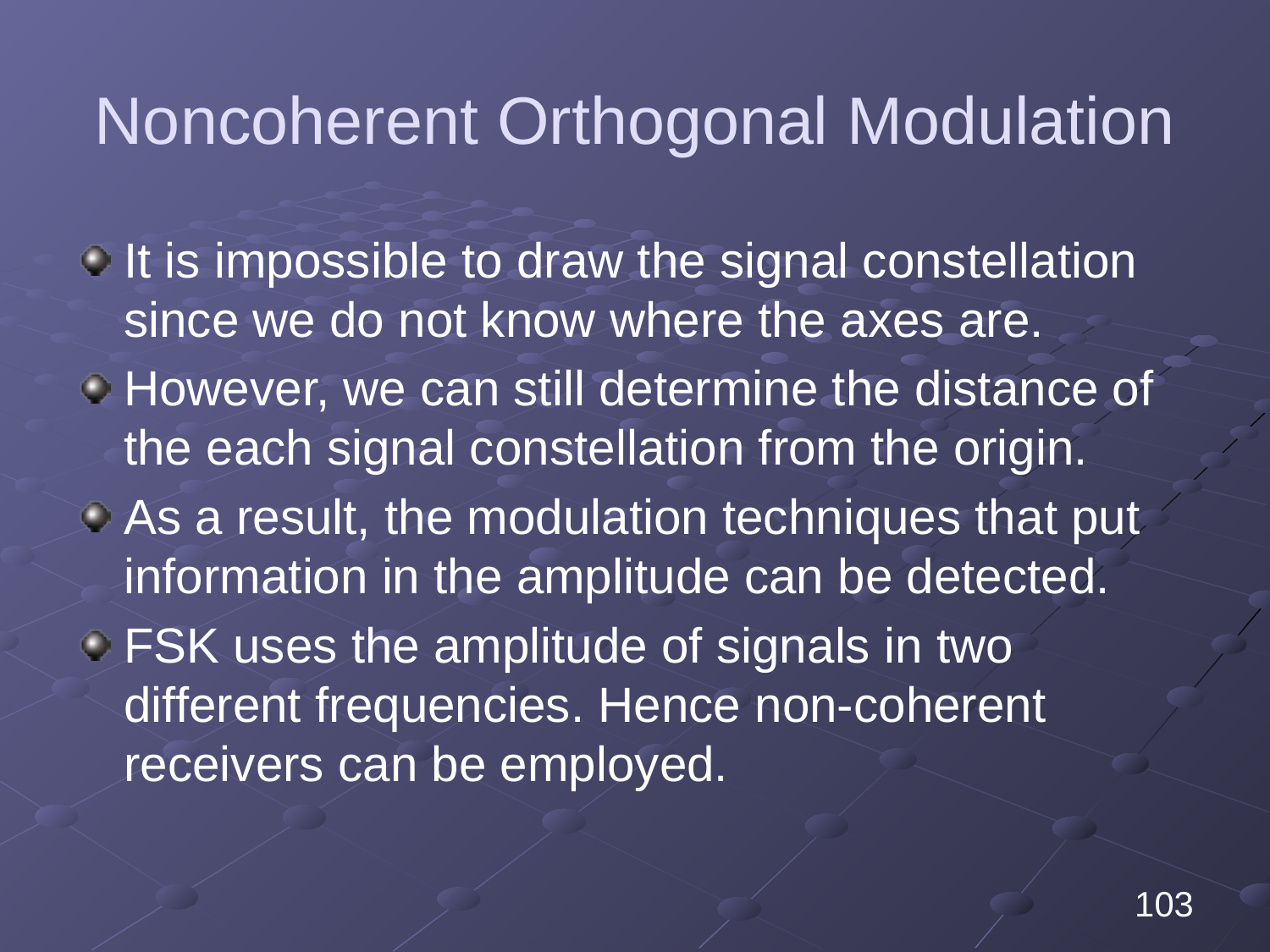

# Noncoherent Orthogonal Modulation
It is impossible to draw the signal constellation since we do not know where the axes are.
However, we can still determine the distance of the each signal constellation from the origin.
As a result, the modulation techniques that put information in the amplitude can be detected.
FSK uses the amplitude of signals in two different frequencies. Hence non-coherent receivers can be employed.

103